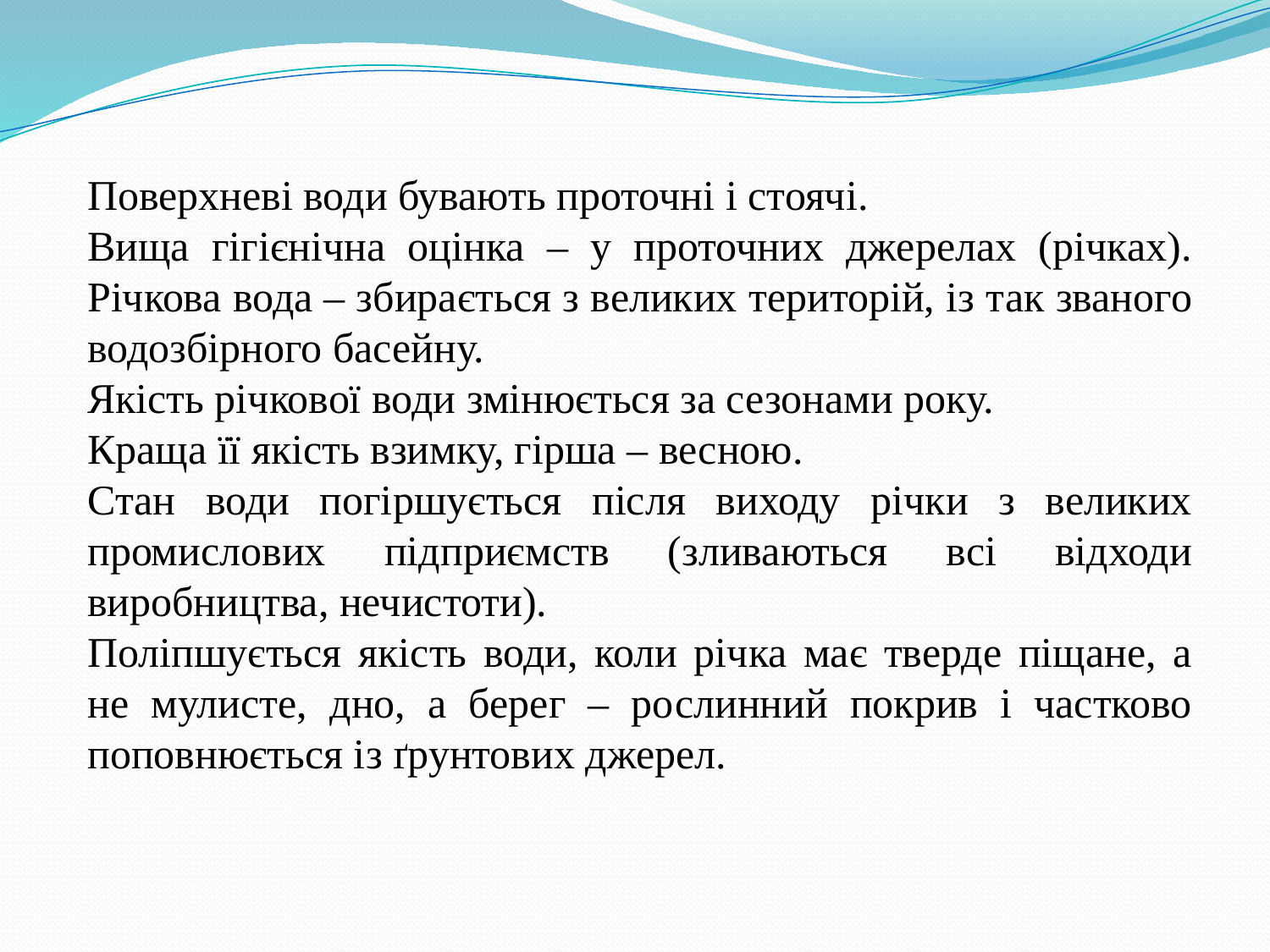

Поверхневі води бувають проточні і стоячі.
Вища гігієнічна оцінка – у проточних джерелах (річках). Річкова вода – збирається з великих територій, із так званого водозбірного басейну.
Якість річкової води змінюється за сезонами року.
Краща її якість взимку, гірша – весною.
Стан води погіршується після виходу річки з великих промислових підприємств (зливаються всі відходи виробництва, нечистоти).
Поліпшується якість води, коли річка має тверде піщане, а не мулисте, дно, а берег – рослинний покрив і частково поповнюється із ґрунтових джерел.